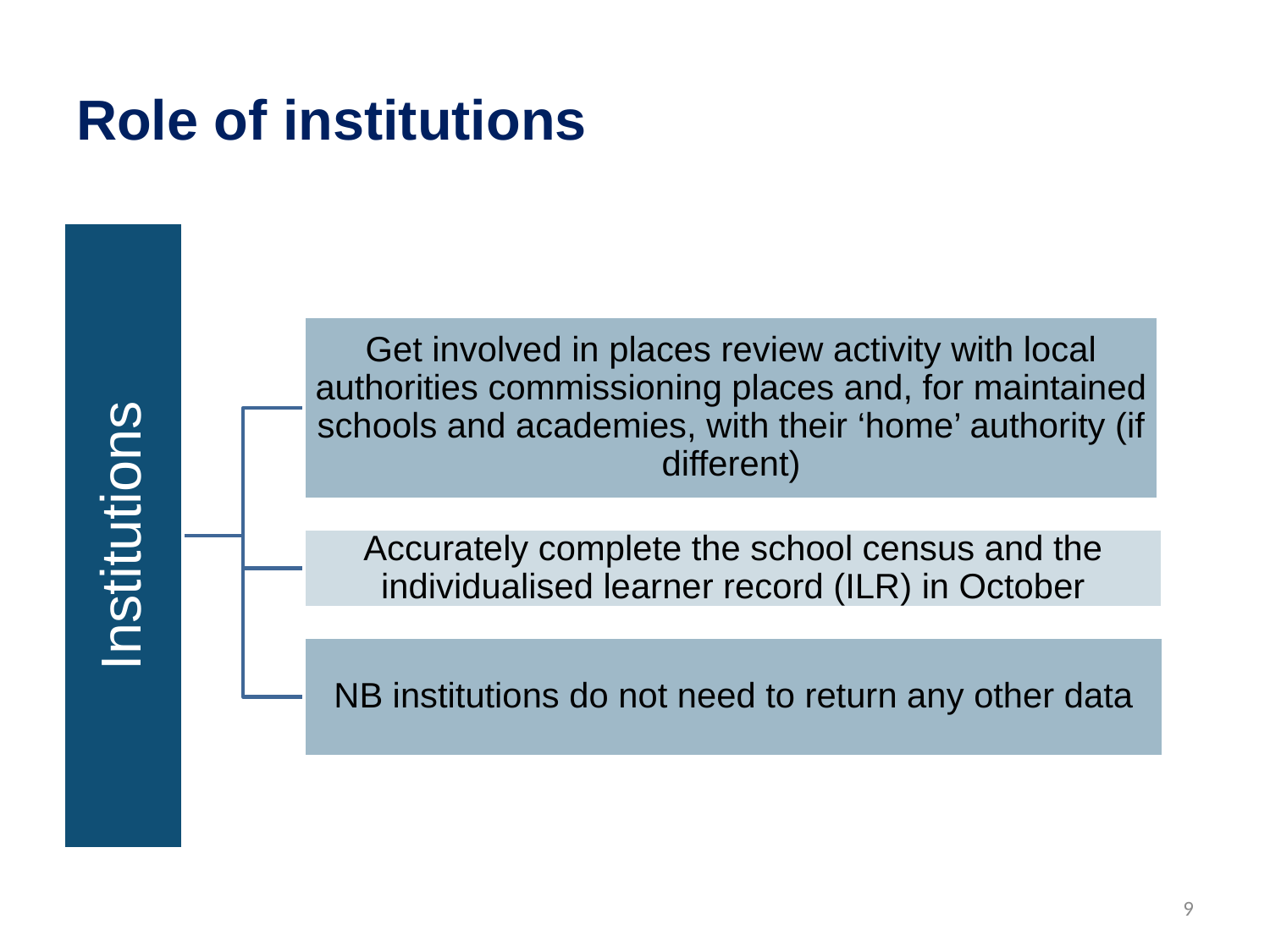

# Role of institutions

Institutions
Get involved in places review activity with local authorities commissioning places and, for maintained schools and academies, with their ‘home’ authority (if different)
Accurately complete the school census and the individualised learner record (ILR) in October
NB institutions do not need to return any other data
9